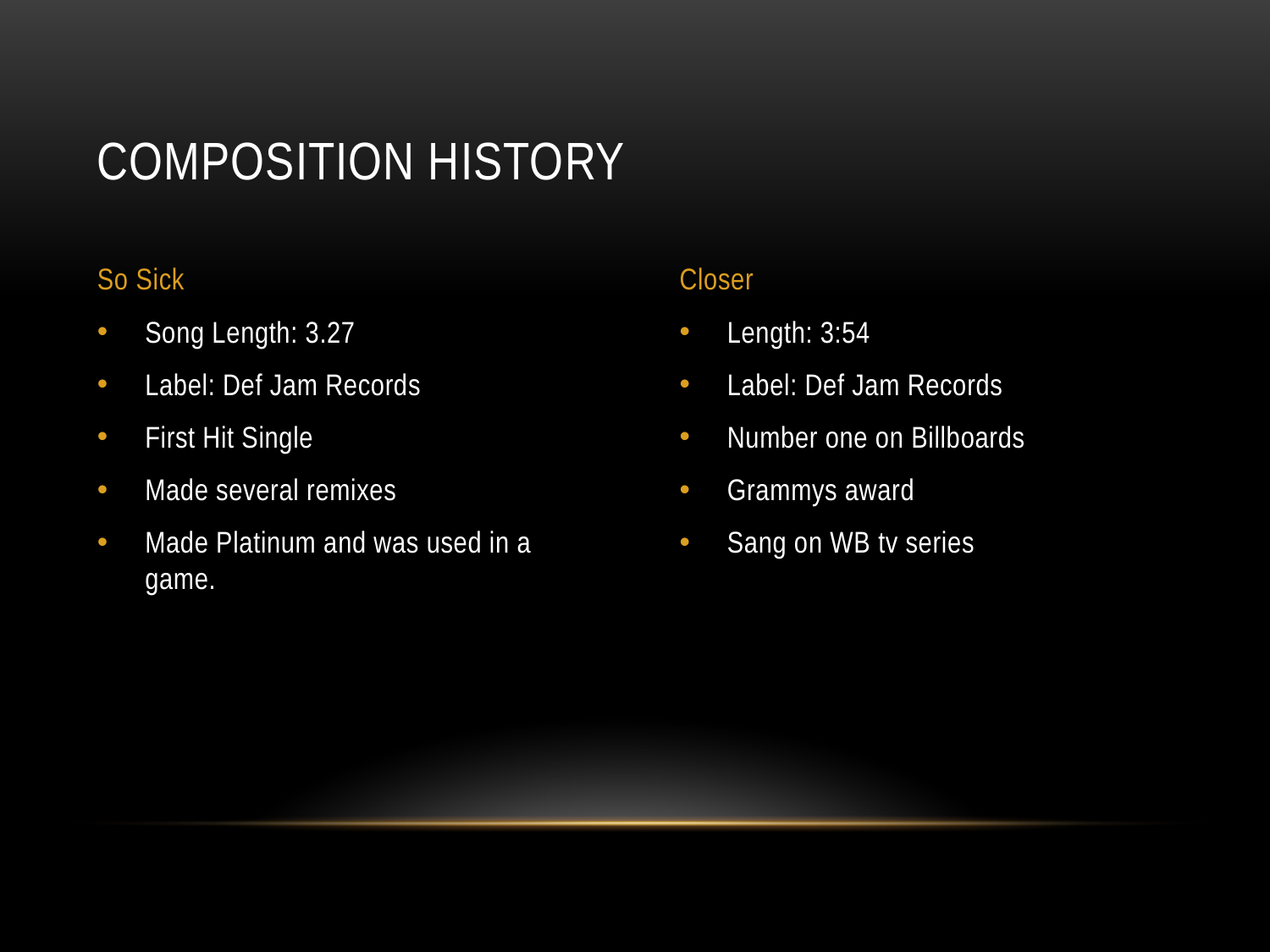

# Composition history
So Sick
Closer
Song Length: 3.27
Label: Def Jam Records
First Hit Single
Made several remixes
Made Platinum and was used in a game.

Length: 3:54
Label: Def Jam Records
Number one on Billboards
Grammys award
Sang on WB tv series